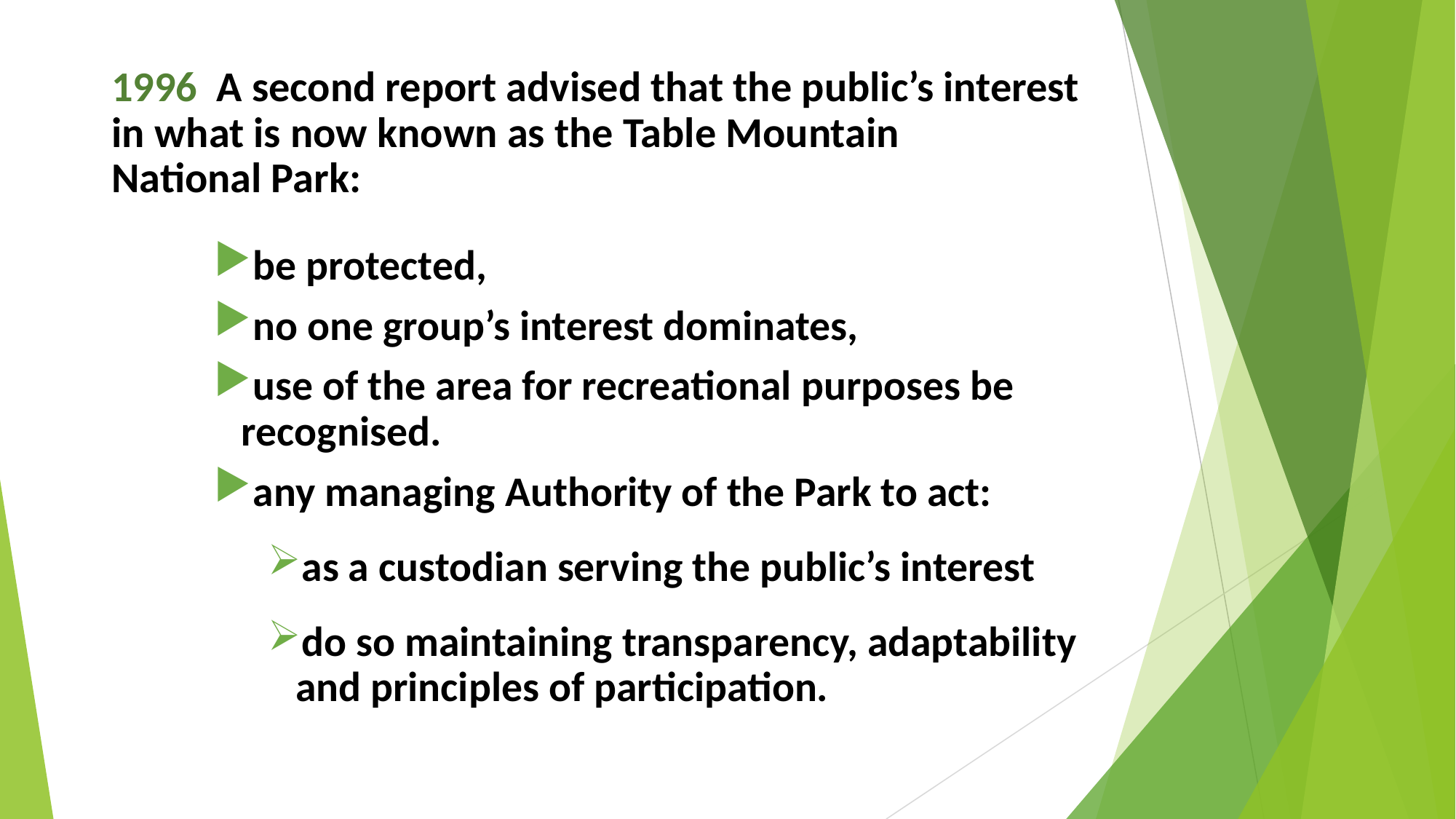

1996  A second report advised that the public’s interest 	in what is now known as the Table Mountain 	National Park:
be protected,
no one group’s interest dominates,
use of the area for recreational purposes be recognised.
any managing Authority of the Park to act:
as a custodian serving the public’s interest
do so maintaining transparency, adaptability and principles of participation.